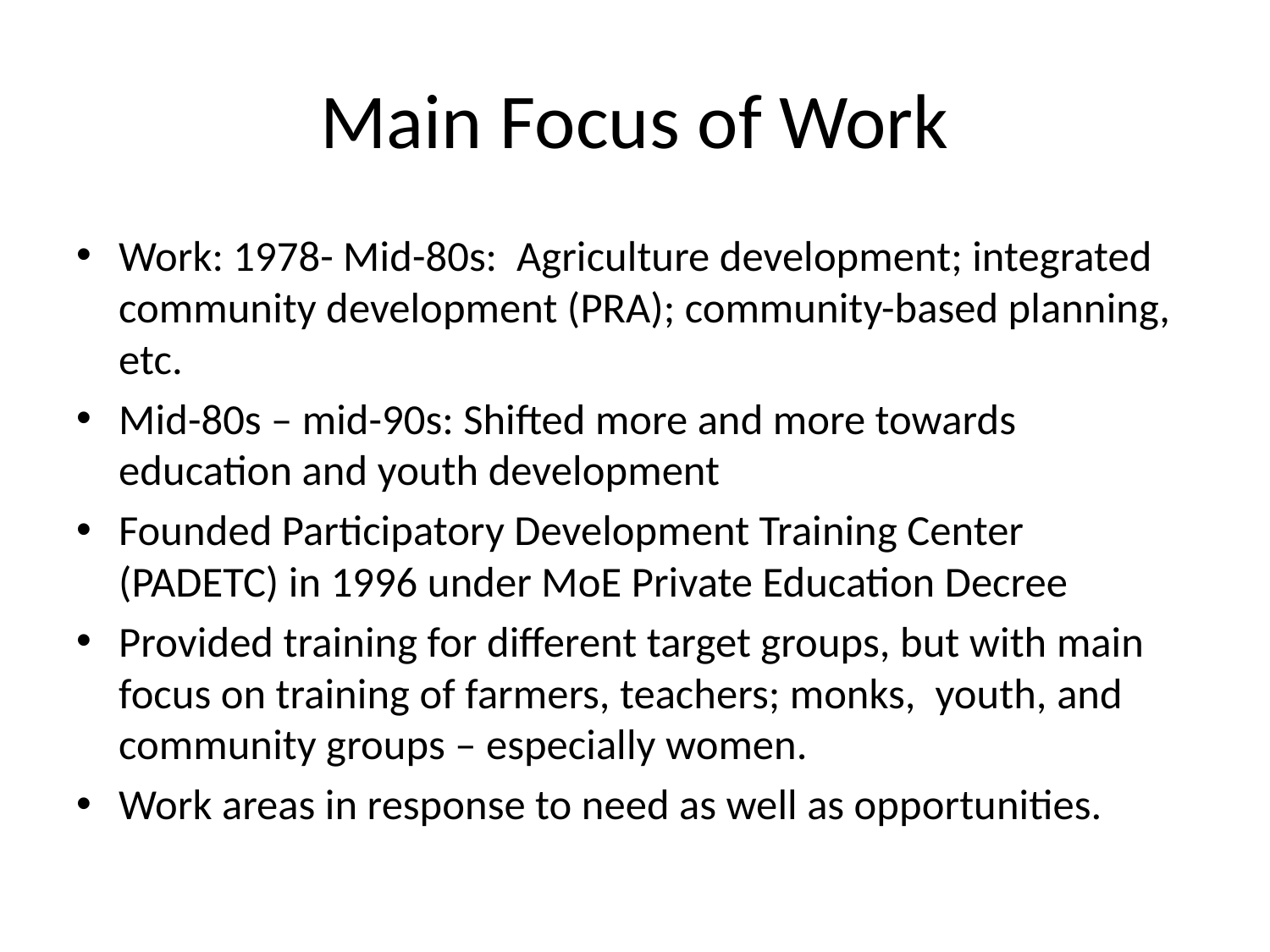

# Main Focus of Work
Work: 1978- Mid-80s:  Agriculture development; integrated community development (PRA); community-based planning, etc.
Mid-80s – mid-90s: Shifted more and more towards education and youth development
Founded Participatory Development Training Center (PADETC) in 1996 under MoE Private Education Decree
Provided training for different target groups, but with main  focus on training of farmers, teachers; monks,  youth, and community groups – especially women.
Work areas in response to need as well as opportunities.